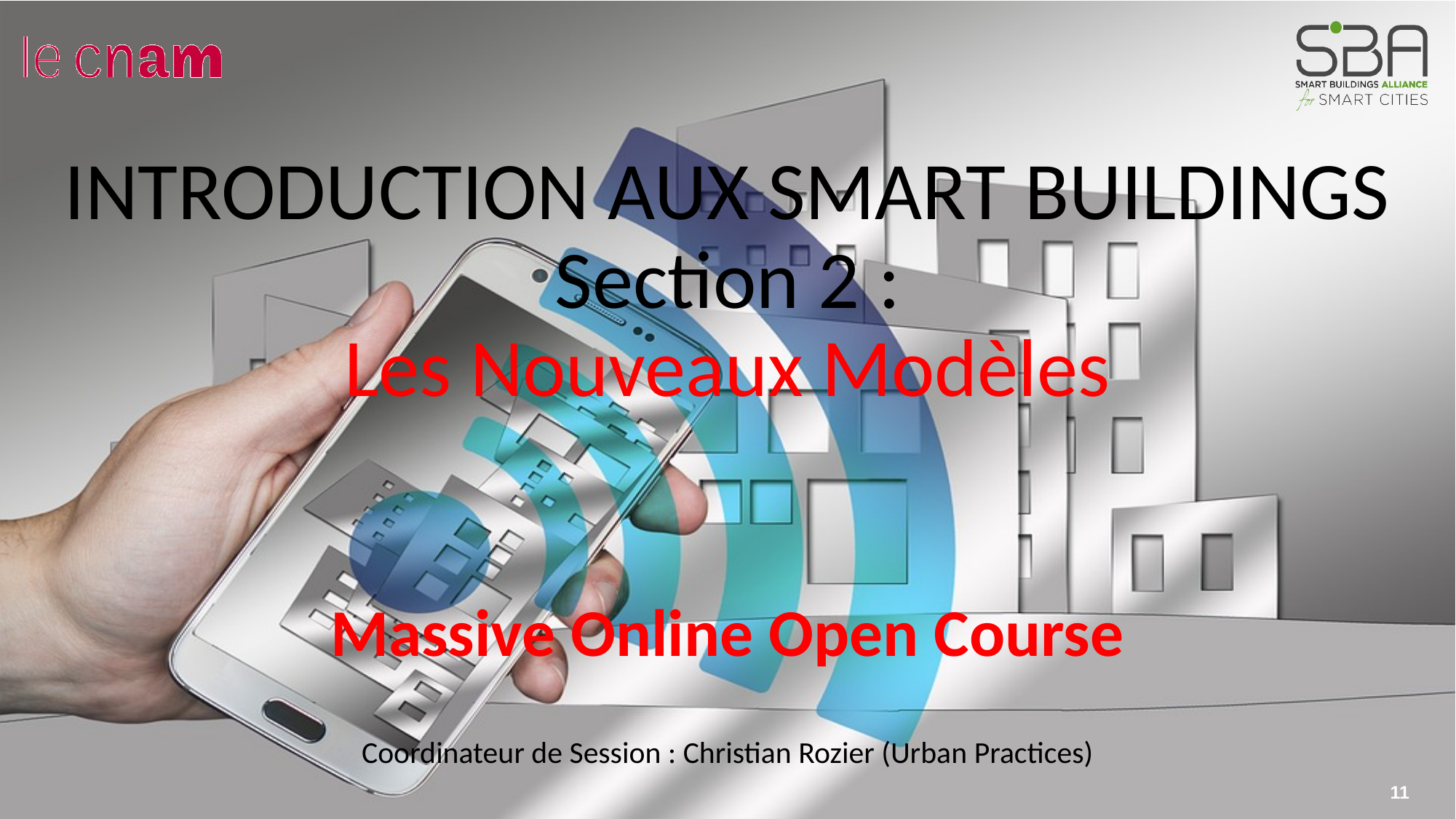

Introduction aux Smart Buildings
Section 2 :
Les Nouveaux Modèles
Massive Online Open Course
Coordinateur de Session : Christian Rozier (Urban Practices)
11